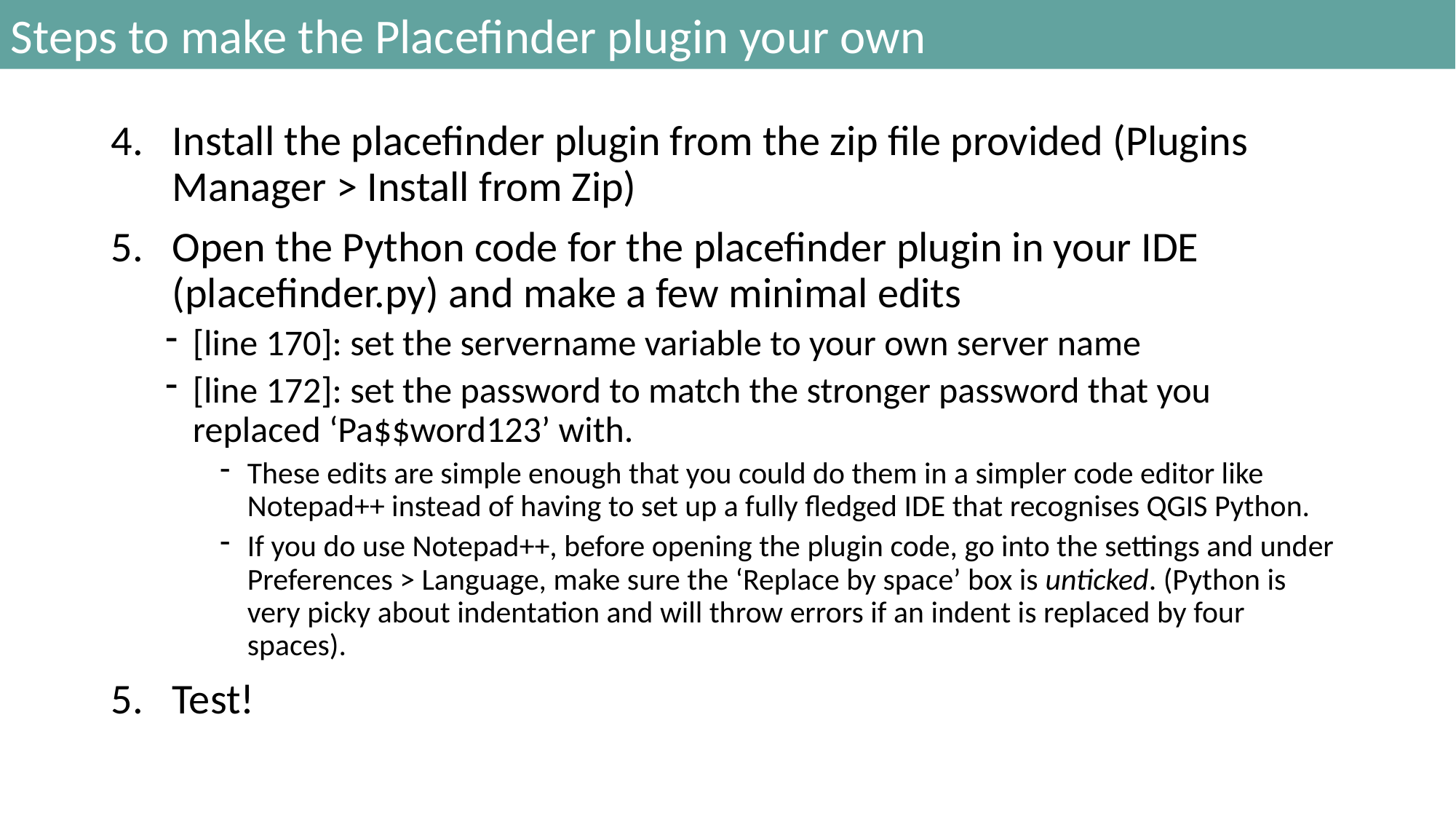

Steps to make the Placefinder plugin your own
Install the placefinder plugin from the zip file provided (Plugins Manager > Install from Zip)
Open the Python code for the placefinder plugin in your IDE (placefinder.py) and make a few minimal edits
[line 170]: set the servername variable to your own server name
[line 172]: set the password to match the stronger password that you replaced ‘Pa$$word123’ with.
These edits are simple enough that you could do them in a simpler code editor like Notepad++ instead of having to set up a fully fledged IDE that recognises QGIS Python.
If you do use Notepad++, before opening the plugin code, go into the settings and under Preferences > Language, make sure the ‘Replace by space’ box is unticked. (Python is very picky about indentation and will throw errors if an indent is replaced by four spaces).
Test!